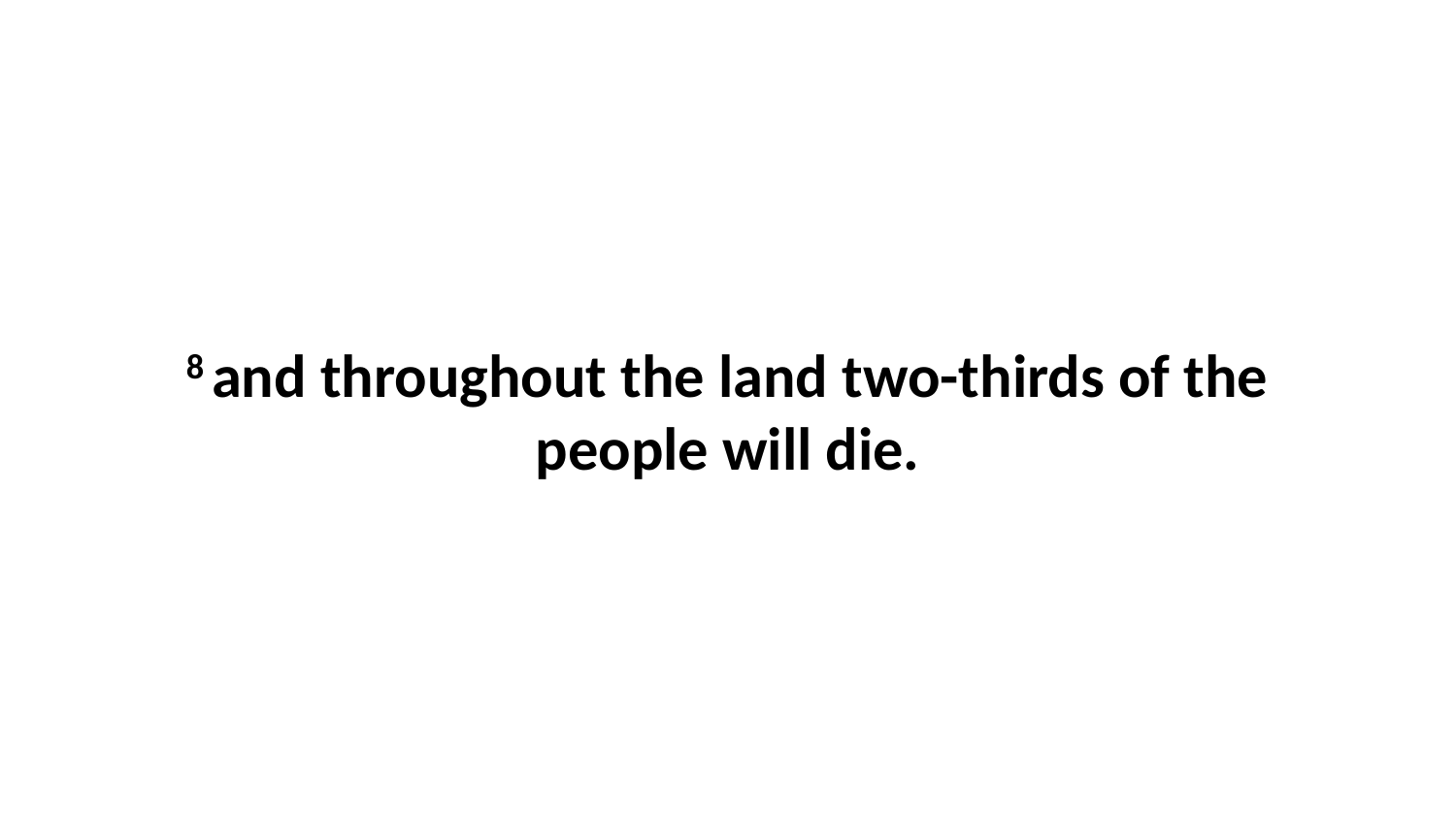

8 and throughout the land two-thirds of the people will die.